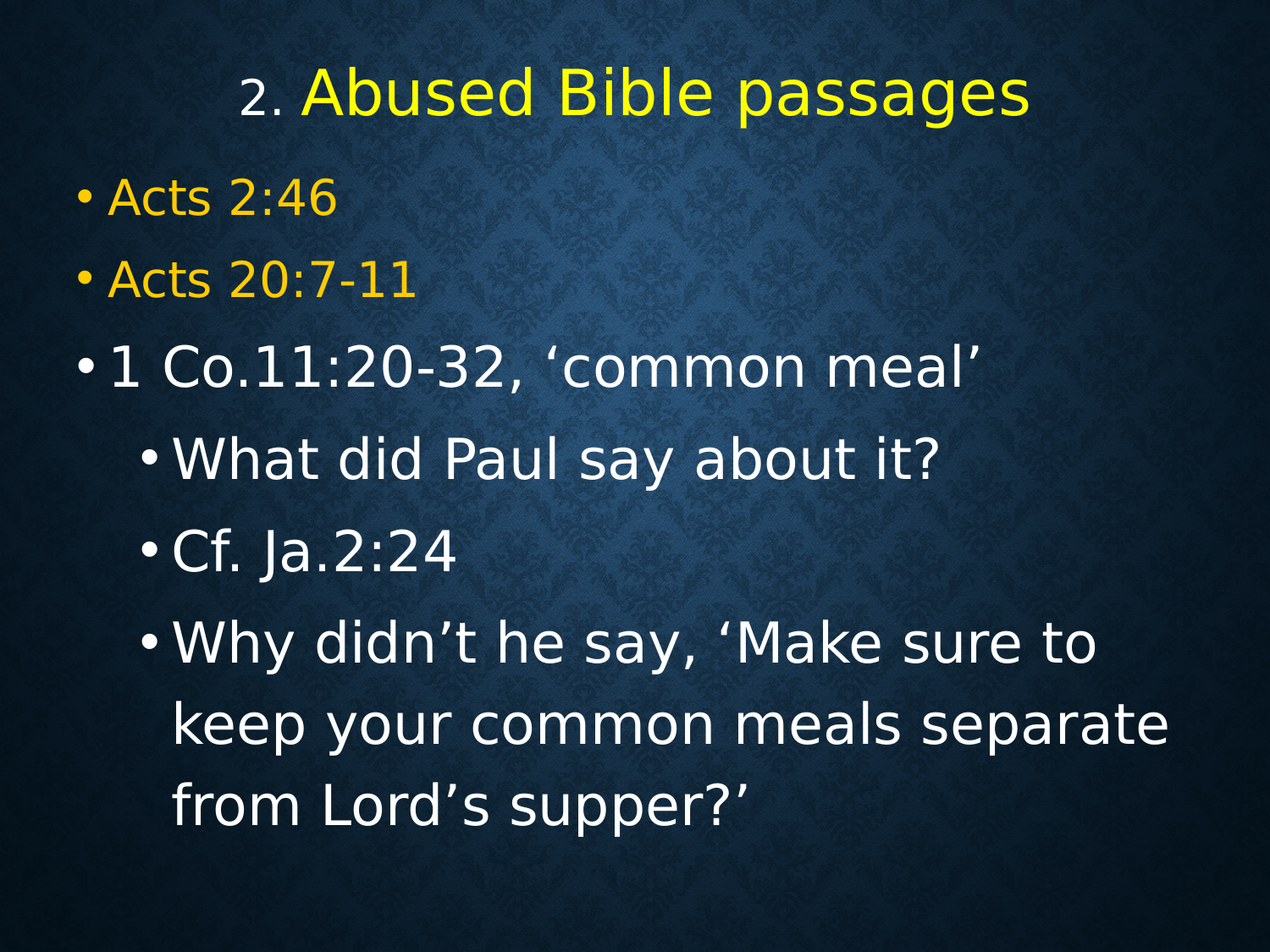

# 2. Abused Bible passages
Acts 2:46
Acts 20:7-11
1 Co.11:20-32, ‘common meal’
What did Paul say about it?
Cf. Ja.2:24
Why didn’t he say, ‘Make sure to keep your common meals separate from Lord’s supper?’